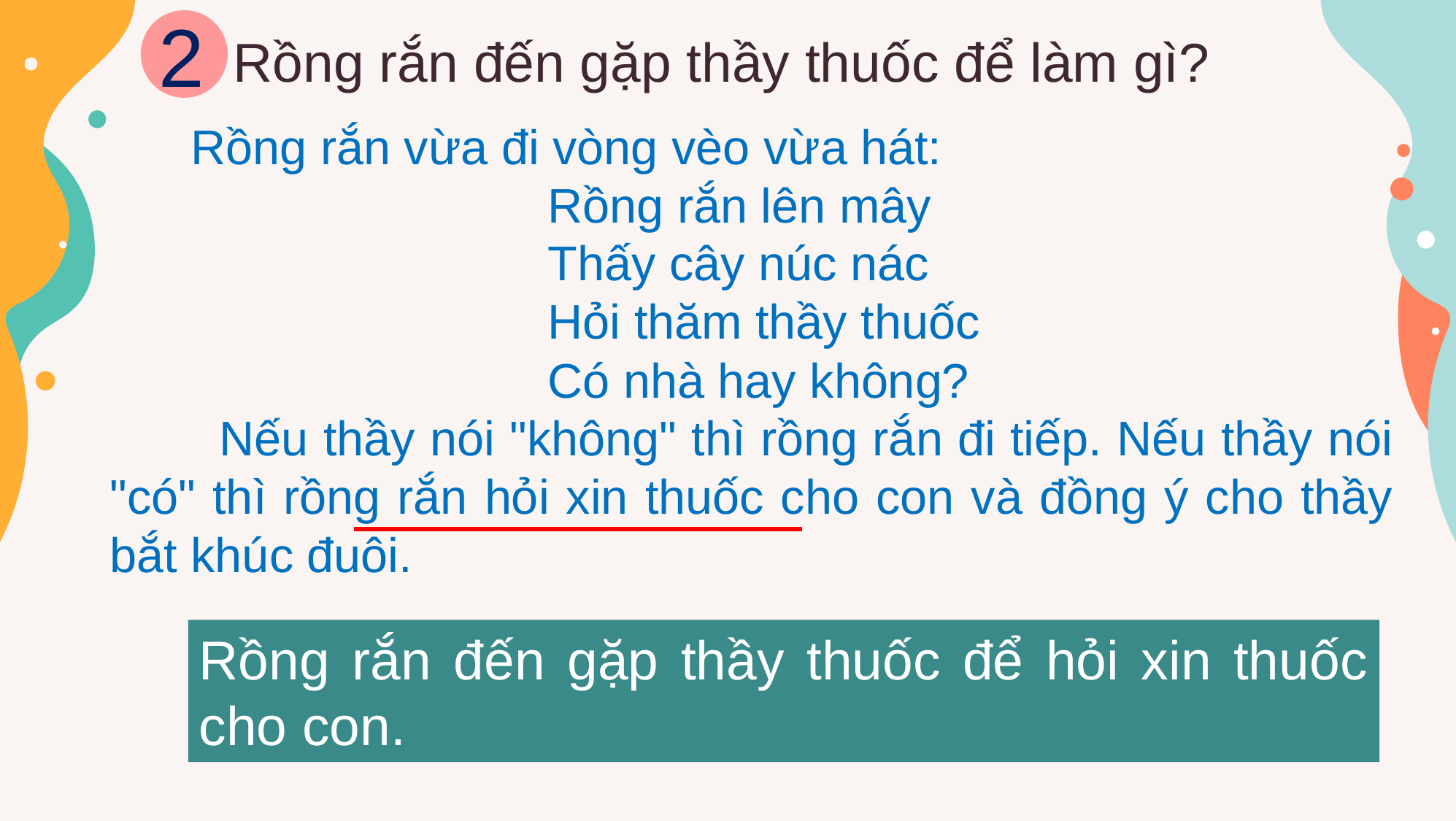

2
Rồng rắn đến gặp thầy thuốc để làm gì?
      Rồng rắn vừa đi vòng vèo vừa hát:
				Rồng rắn lên mây
				Thấy cây núc nác
				Hỏi thăm thầy thuốc
				Có nhà hay không?
	Nếu thầy nói "không" thì rồng rắn đi tiếp. Nếu thầy nói "có" thì rồng rắn hỏi xin thuốc cho con và đồng ý cho thầy bắt khúc đuôi.
Rồng rắn đến gặp thầy thuốc để hỏi xin thuốc cho con.